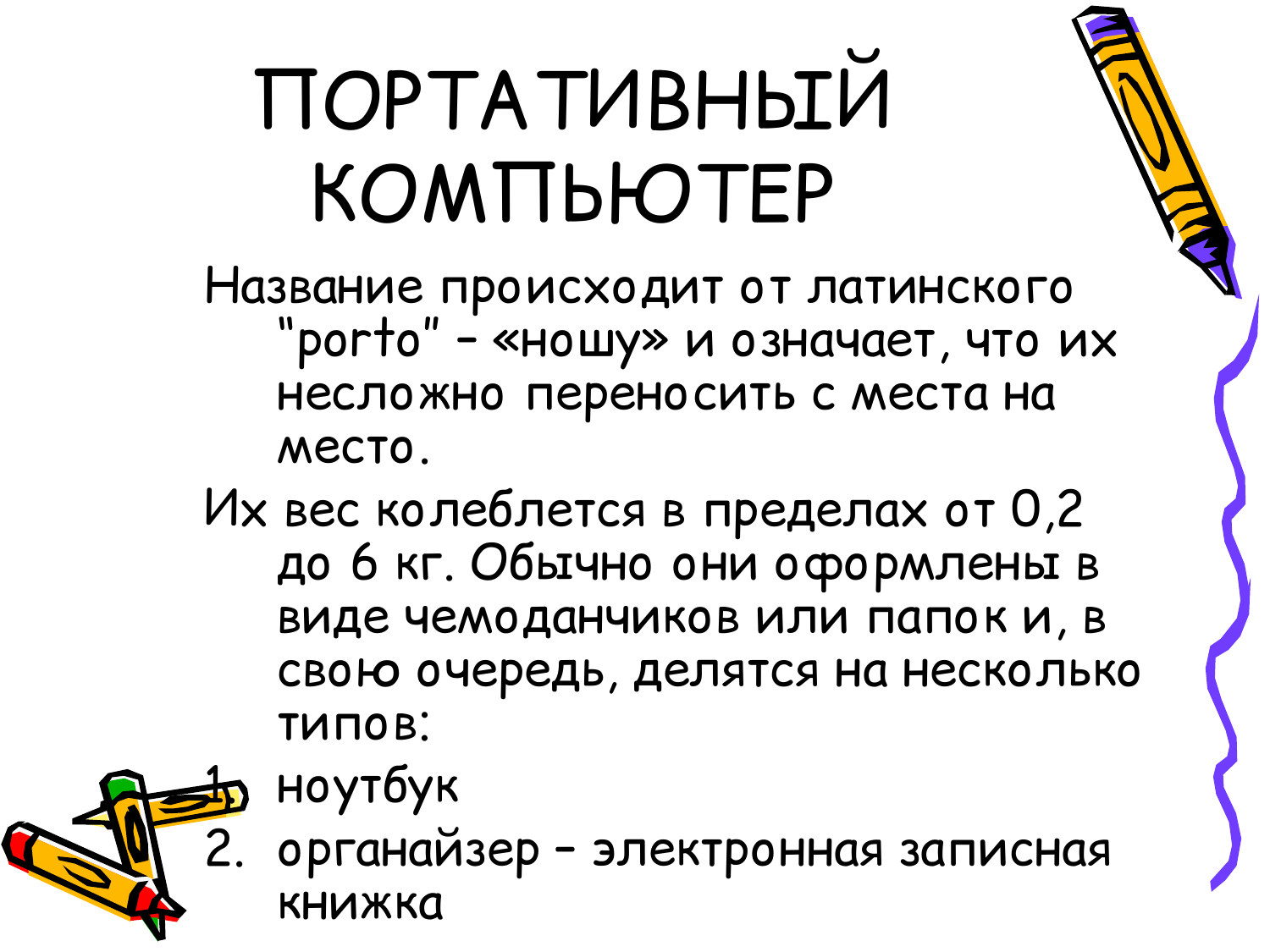

# ПОРТАТИВНЫЙ КОМПЬЮТЕР
Название происходит от латинского “porto” – «ношу» и означает, что их несложно переносить с места на место.
Их вес колеблется в пределах от 0,2 до 6 кг. Обычно они оформлены в виде чемоданчиков или папок и, в свою очередь, делятся на несколько типов:
ноутбук
органайзер – электронная записная книжка